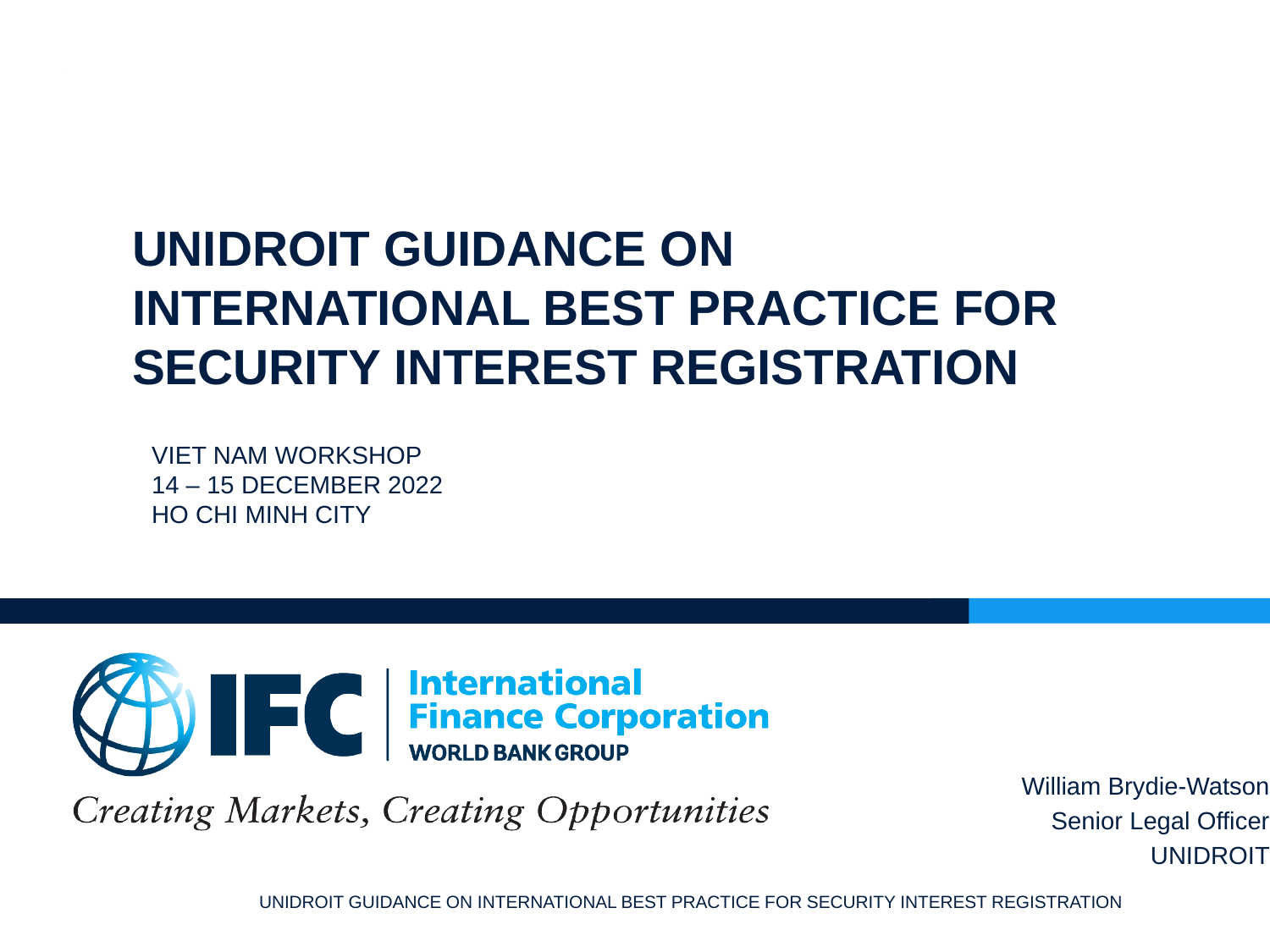

# Unidroit guidance on international best practice for security interest registration
Viet nam workshop
14 – 15 December 2022
Ho Chi minh city

William Brydie-Watson
Senior Legal Officer
UNIDROIT
UNIDROIT GUIDANCE ON INTERNATIONAL BEST PRACTICE FOR SECURITY INTEREST REGISTRATION